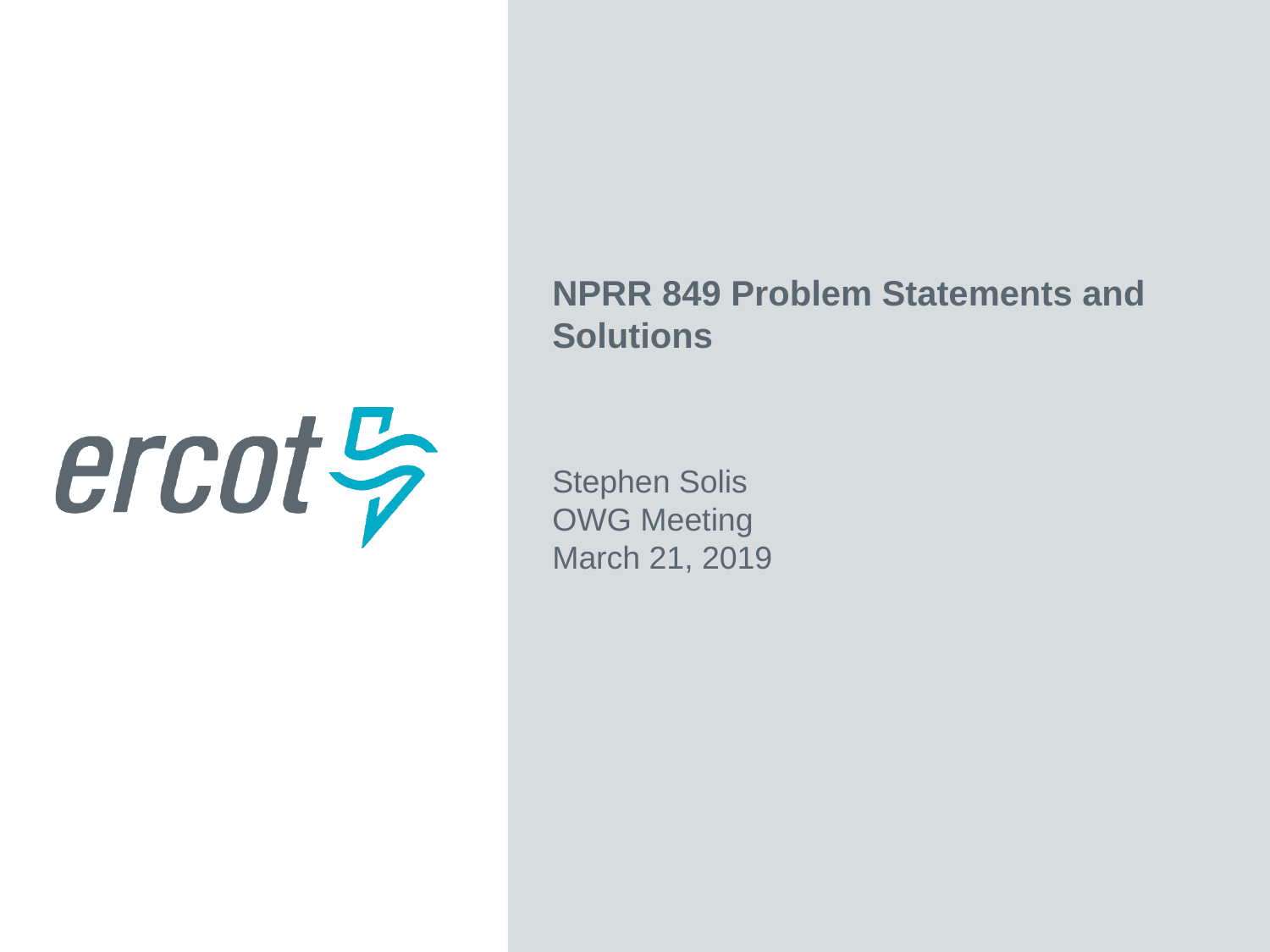

NPRR 849 Problem Statements and Solutions

Stephen Solis
OWG Meeting
March 21, 2019